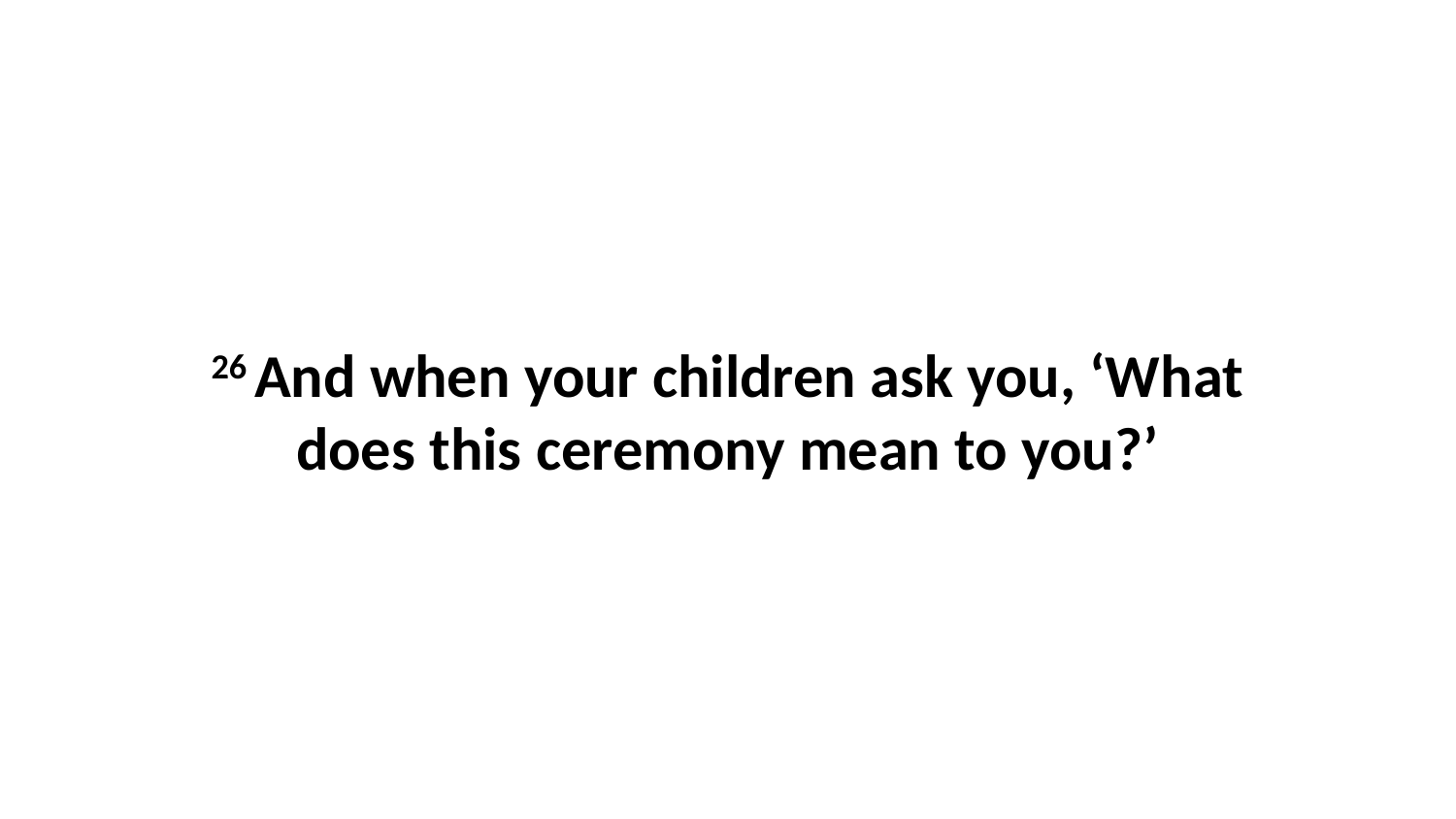

26 And when your children ask you, ‘What does this ceremony mean to you?’